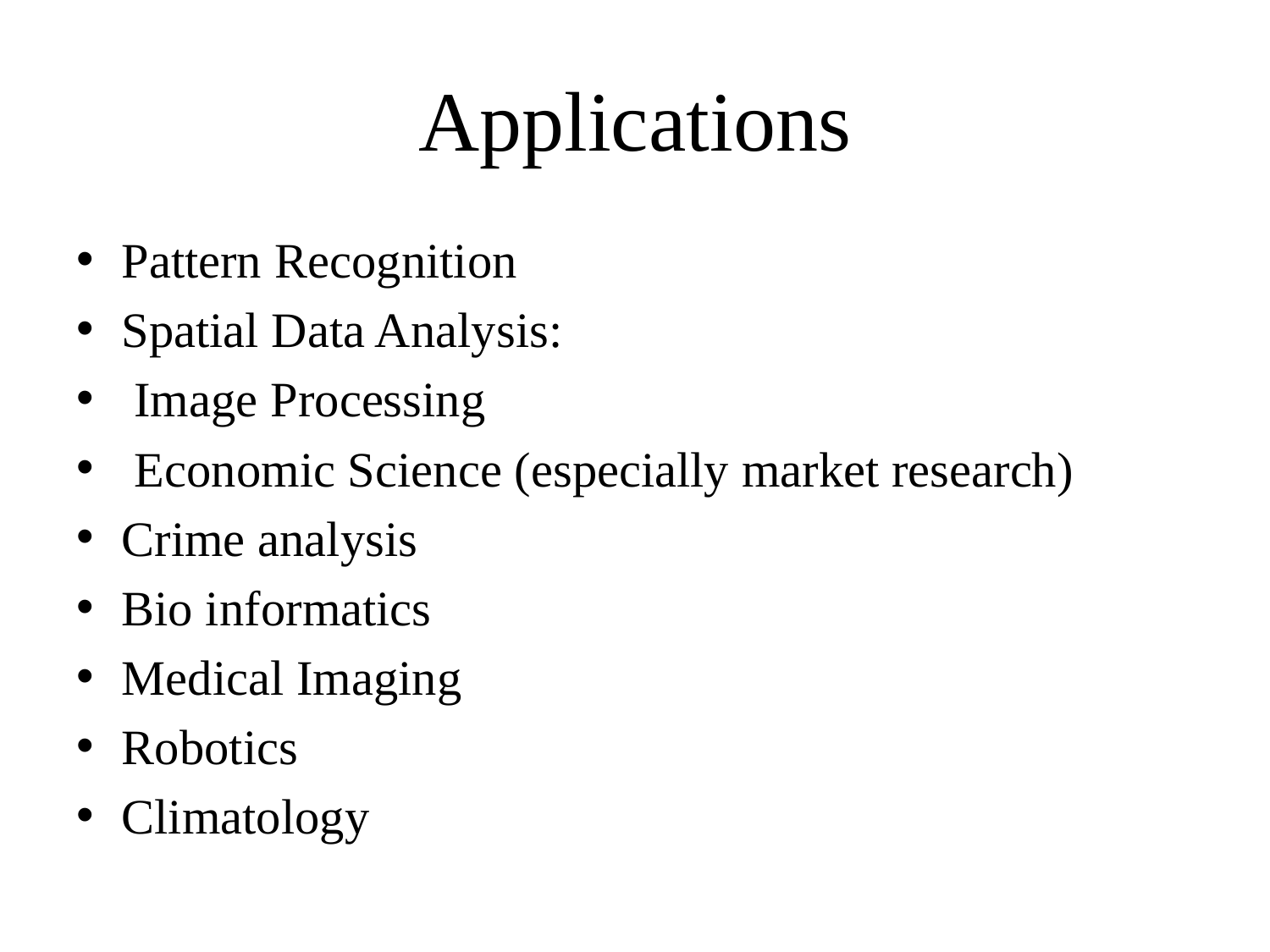

# Applications
Pattern Recognition
Spatial Data Analysis:
 Image Processing
 Economic Science (especially market research)
Crime analysis
Bio informatics
Medical Imaging
Robotics
Climatology